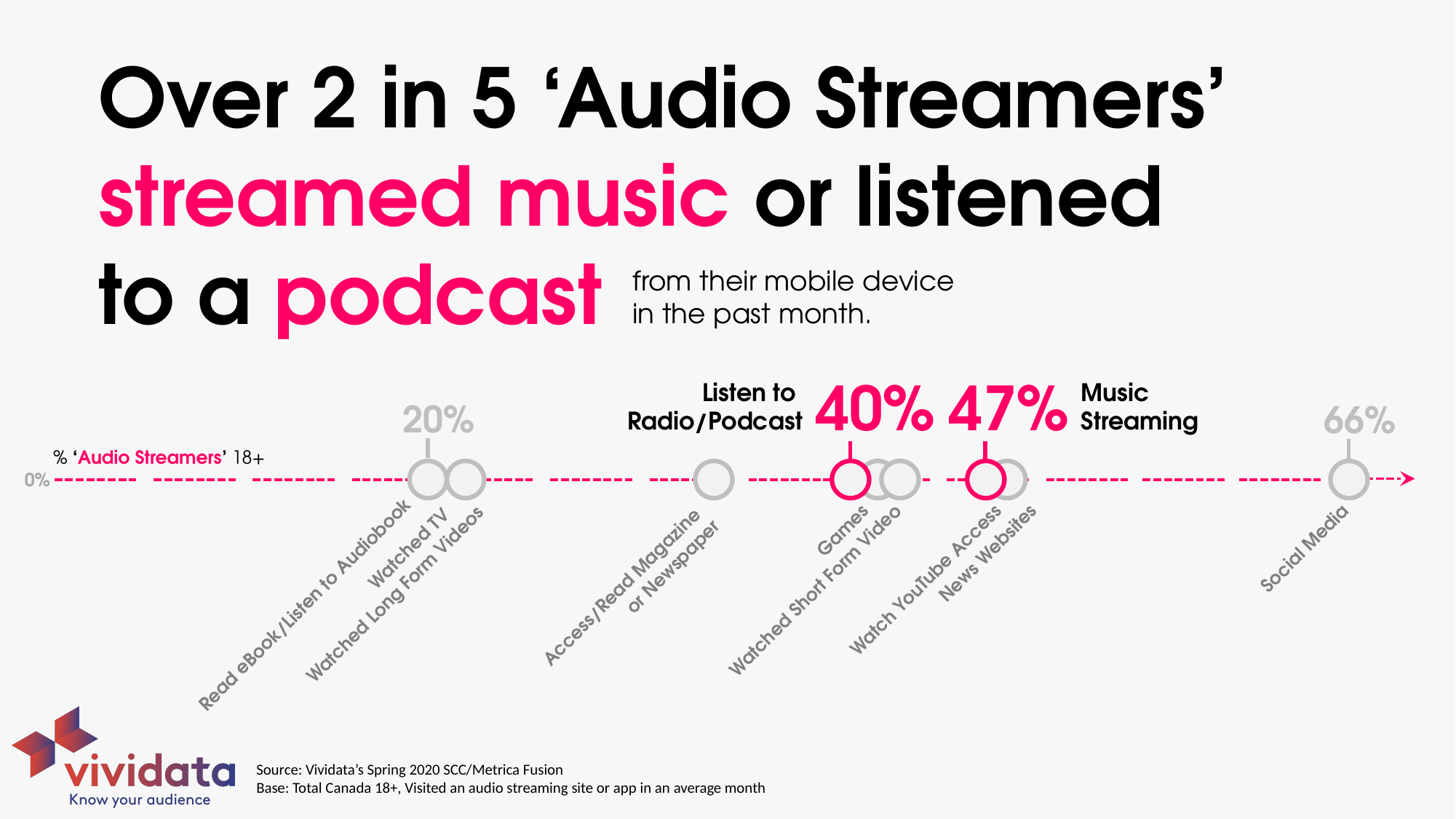

Over 2 in 5 ‘Audio Streamers’ streamed music or listened
to a podcast
from their mobile device in the past month.
40%
Listen to
Radio/Podcast
47%
Music Streaming

Social Media
Games
Watched TV
Watch YouTube Access
Read eBook/Listen to Audiobook
Access/Read Magazine
or Newspaper
Watched Short Form Video
20%
66%
% ‘Audio Streamers’ 18+
0%
News Websites
Watched Long Form Videos
Source: Vividata’s Spring 2020 SCC/Metrica Fusion
Base: Total Canada 18+, Visited an audio streaming site or app in an average month